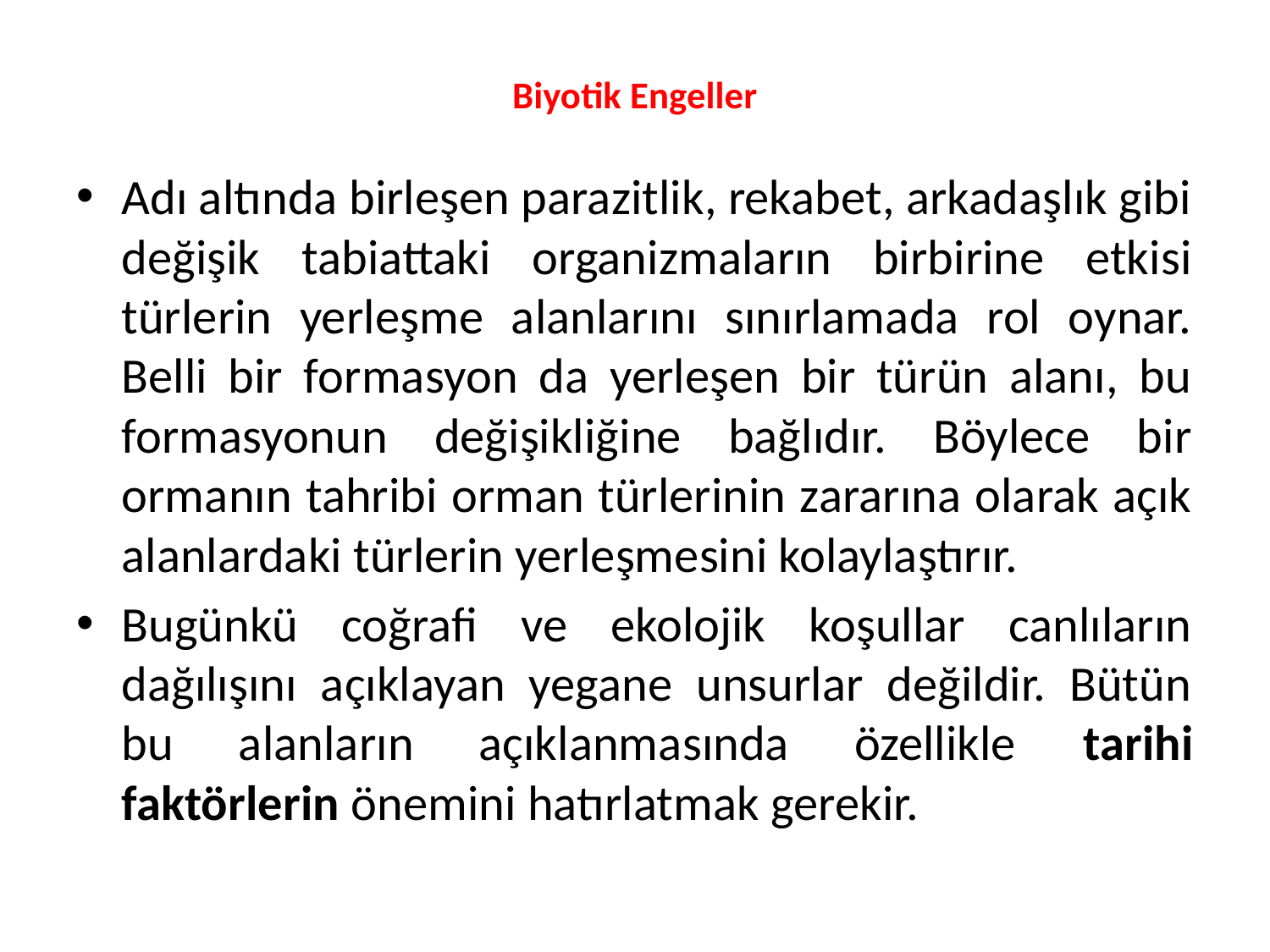

# Biyotik Engeller
Adı altında birleşen parazitlik, rekabet, arkadaşlık gibi değişik tabiattaki organizmaların birbirine etkisi türlerin yerleşme alanlarını sınırlamada rol oynar. Belli bir formasyon da yerleşen bir türün alanı, bu formasyonun değişikliğine bağlıdır. Böylece bir ormanın tahribi orman türlerinin zararına olarak açık alanlardaki türlerin yerleşmesini kolaylaştırır.
Bugünkü coğrafi ve ekolojik koşullar canlıların dağılışını açıklayan yegane unsurlar değildir. Bütün bu alanların açıklanmasında özellikle tarihi faktörlerin önemini hatırlatmak gerekir.